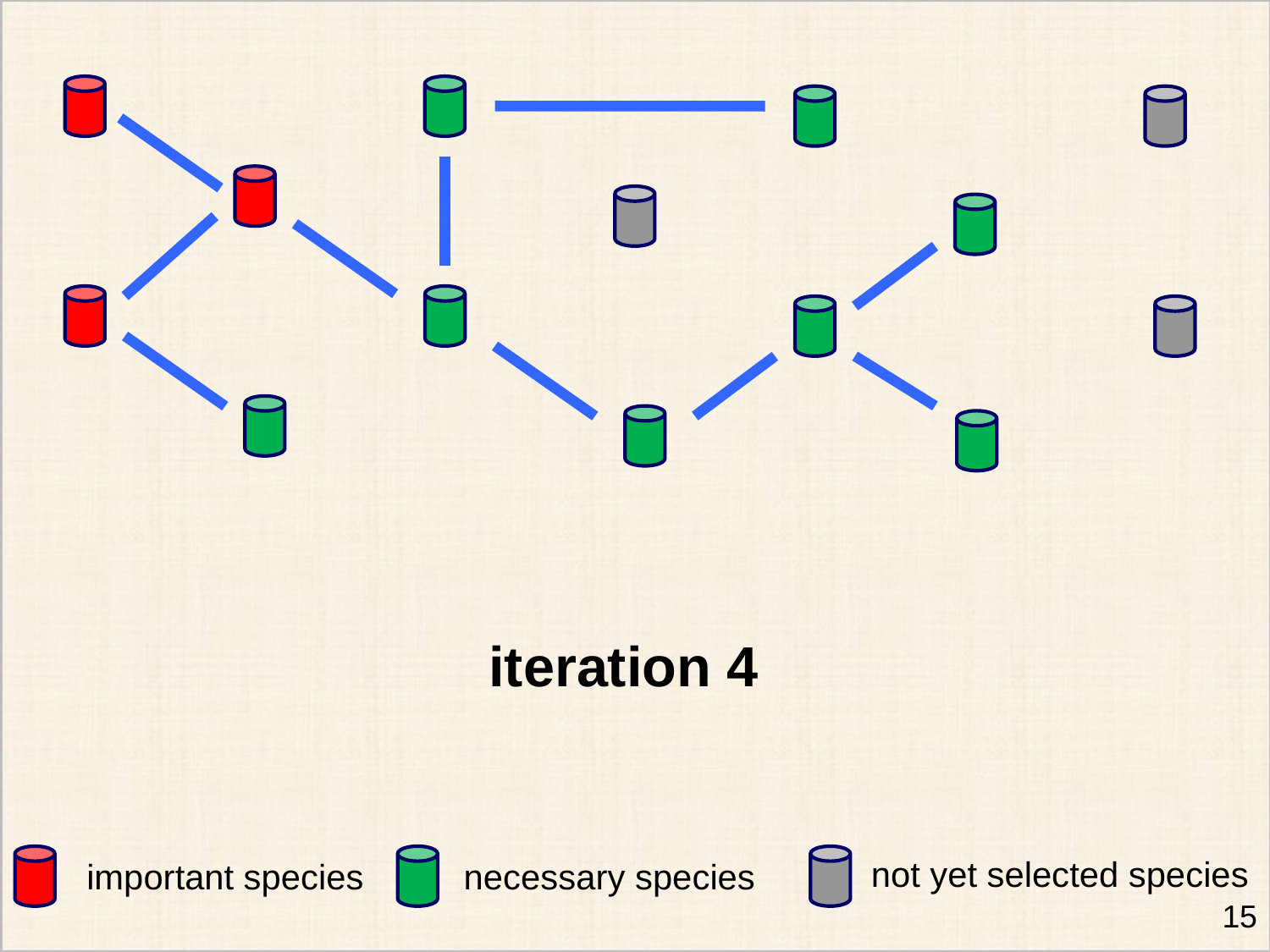

iteration 4

not yet selected species
important species
necessary species
15